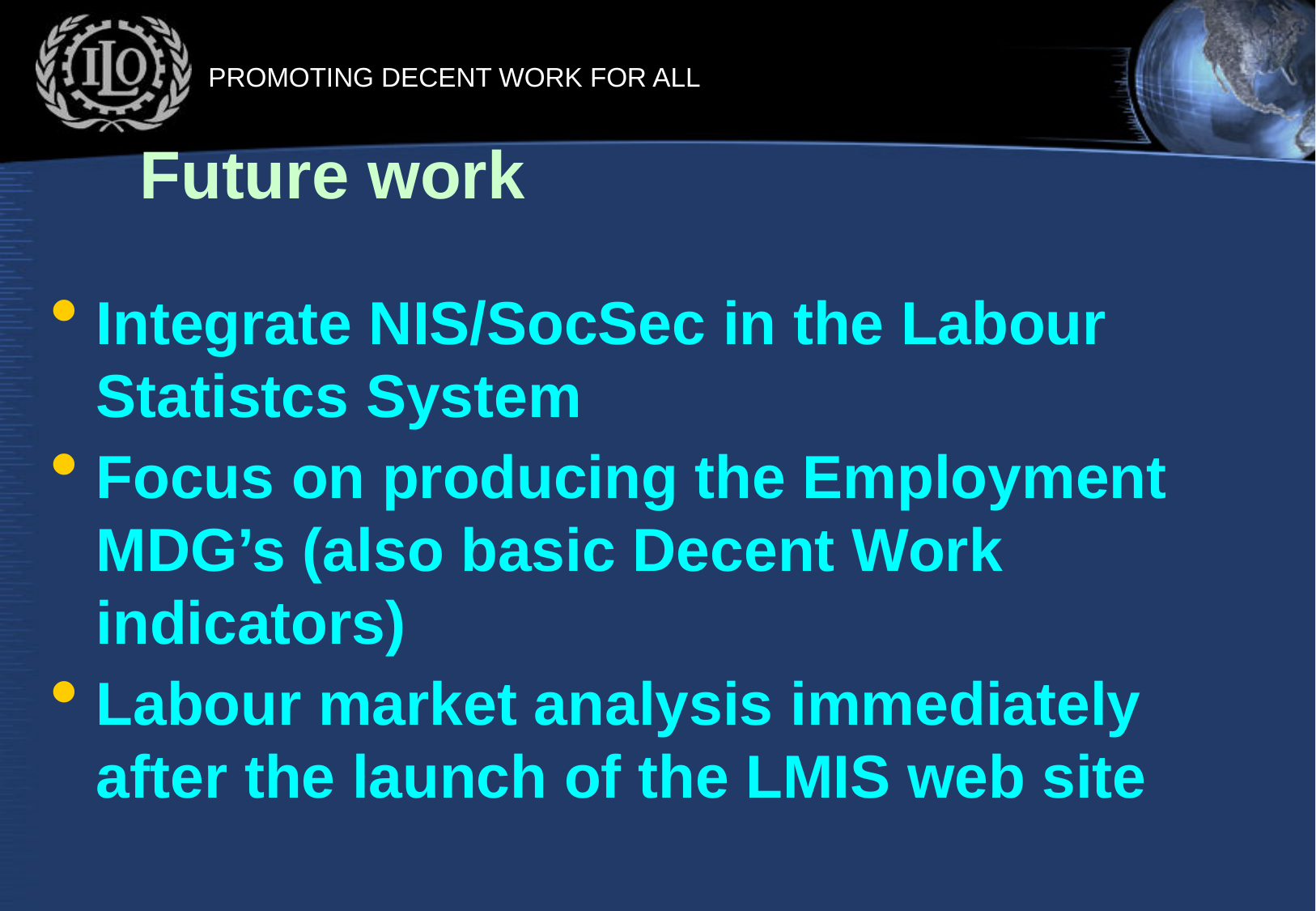

# Future work
Integrate NIS/SocSec in the Labour Statistcs System
Focus on producing the Employment MDG’s (also basic Decent Work indicators)
Labour market analysis immediately after the launch of the LMIS web site